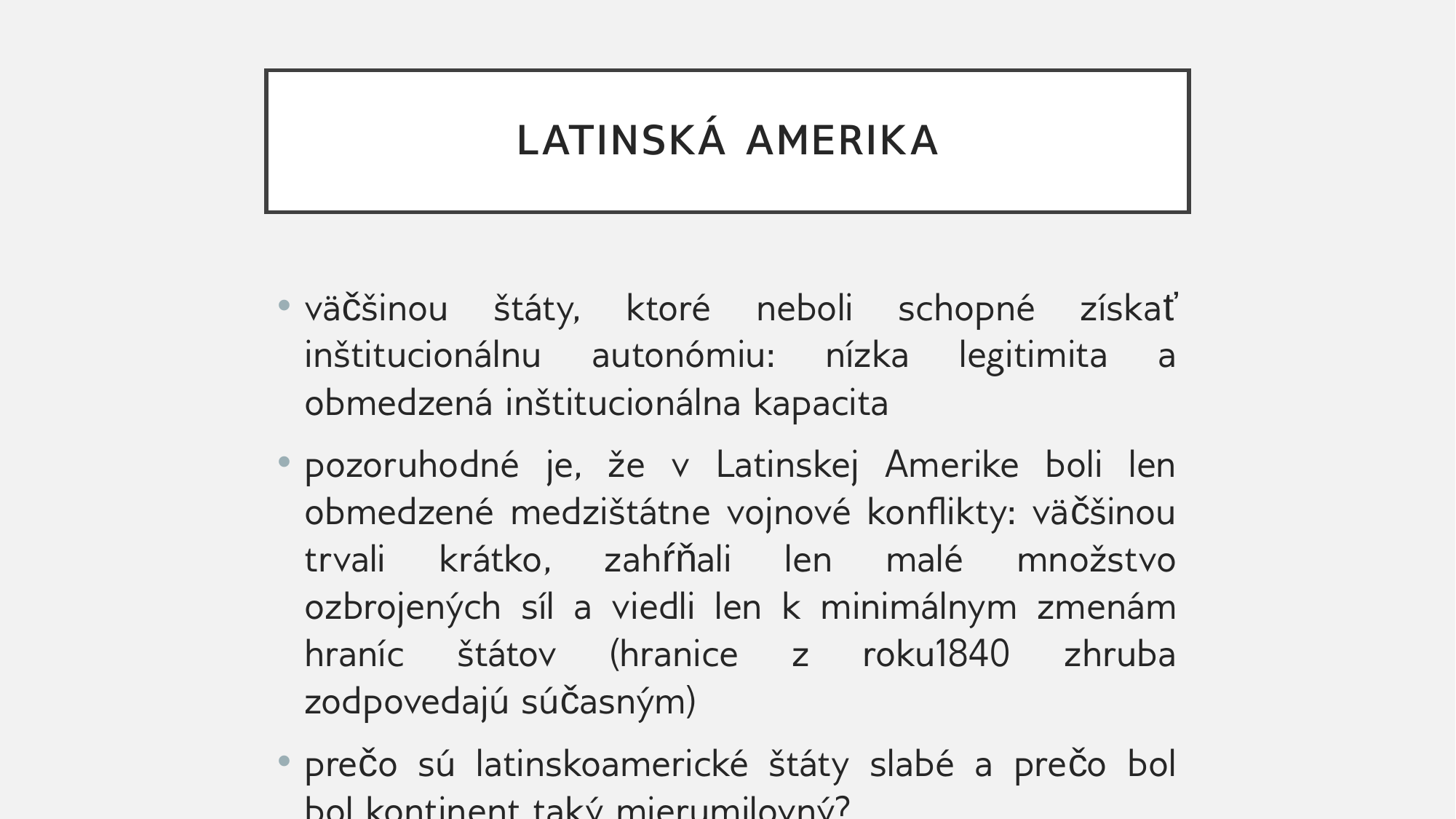

# Latinská Amerika
väčšinou štáty, ktoré neboli schopné získať inštitucionálnu autonómiu: nízka legitimita a obmedzená inštitucionálna kapacita
pozoruhodné je, že v Latinskej Amerike boli len obmedzené medzištátne vojnové konflikty: väčšinou trvali krátko, zahŕňali len malé množstvo ozbrojených síl a viedli len k minimálnym zmenám hraníc štátov (hranice z roku1840 zhruba zodpovedajú súčasným)
prečo sú latinskoamerické štáty slabé a prečo bol bol kontinent taký mierumilovný?